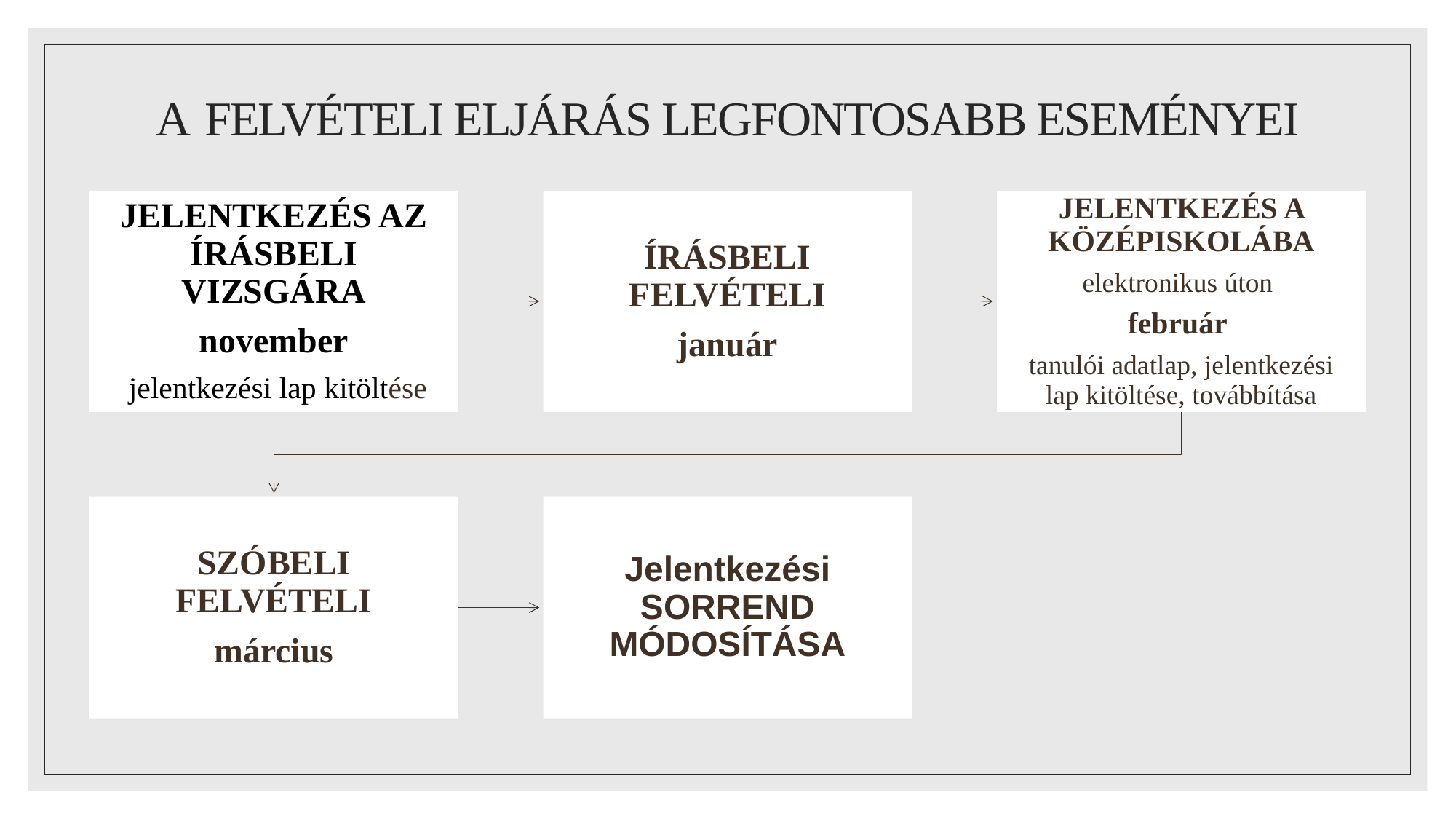

# A felvételi eljárás legfontosabb eseményei

JELENTKEZÉS AZ ÍRÁSBELI VIZSGÁRA
november
 jelentkezési lap kitöltése

ÍRÁSBELI FELVÉTELI
január

JELENTKEZÉS A KÖZÉPISKOLÁBA
elektronikus úton
február
tanulói adatlap, jelentkezési lap kitöltése, továbbítása

SZÓBELI FELVÉTELI
március
Jelentkezési SORREND MÓDOSÍTÁSA